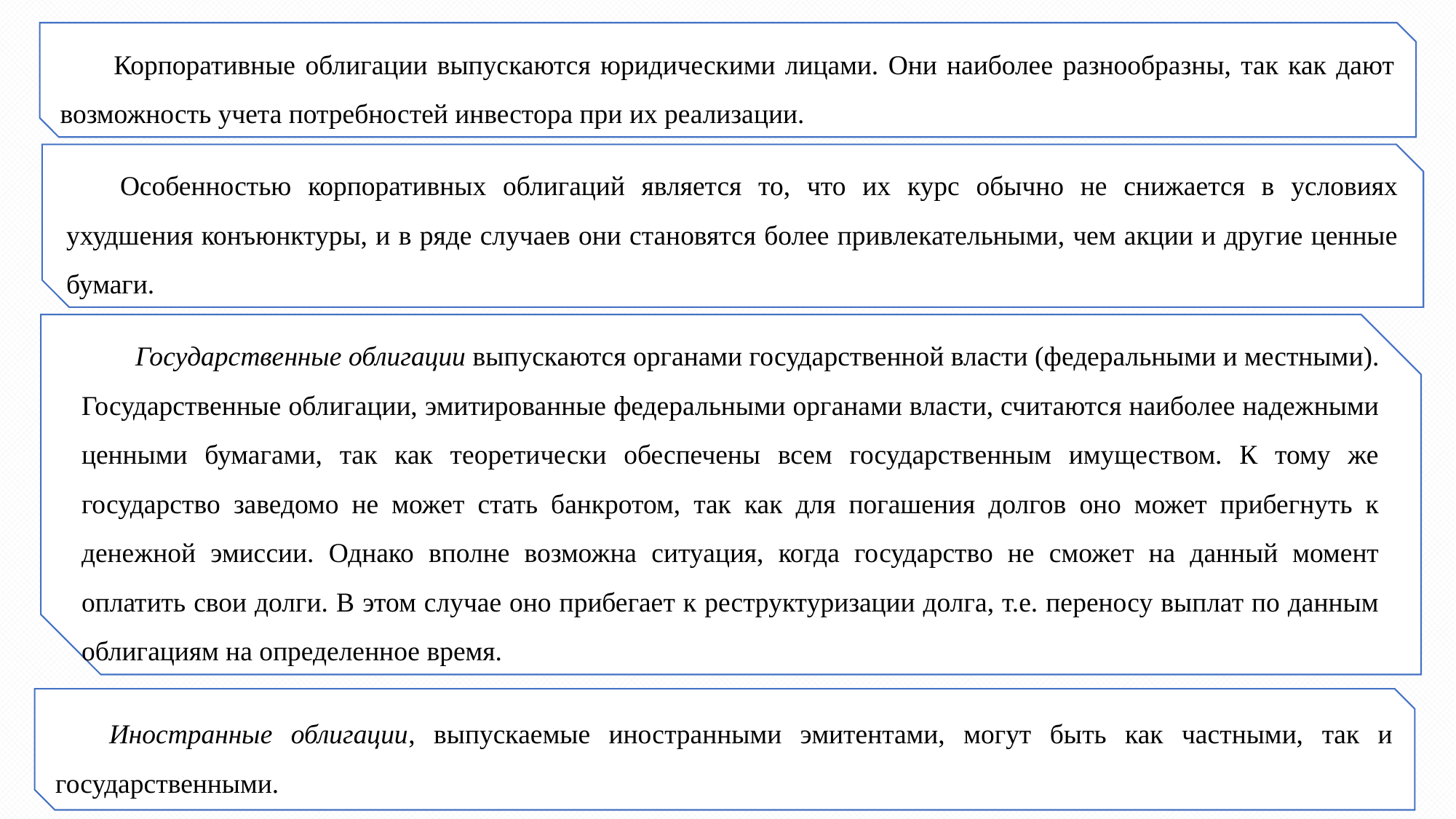

Корпоративные облигации выпускаются юридическими лицами. Они наиболее разнообразны, так как дают возможность учета потребностей инвестора при их реализации.
Особенностью корпоративных облигаций является то, что их курс обычно не снижается в условиях ухудшения конъюнктуры, и в ряде случаев они становятся более привлекательными, чем акции и другие ценные бумаги.
Государственные облигации выпускаются органами государственной власти (федеральными и местными). Государственные облигации, эмитированные федеральными органами власти, считаются наиболее надежными ценными бумагами, так как теоретически обеспечены всем государственным имуществом. К тому же государство заведомо не может стать банкротом, так как для погашения долгов оно может прибегнуть к денежной эмиссии. Однако вполне возможна ситуация, когда государство не сможет на данный момент оплатить свои долги. В этом случае оно прибегает к реструктуризации долга, т.е. переносу выплат по данным облигациям на определенное время.
Иностранные облигации, выпускаемые иностранными эмитентами, могут быть как частными, так и государственными.